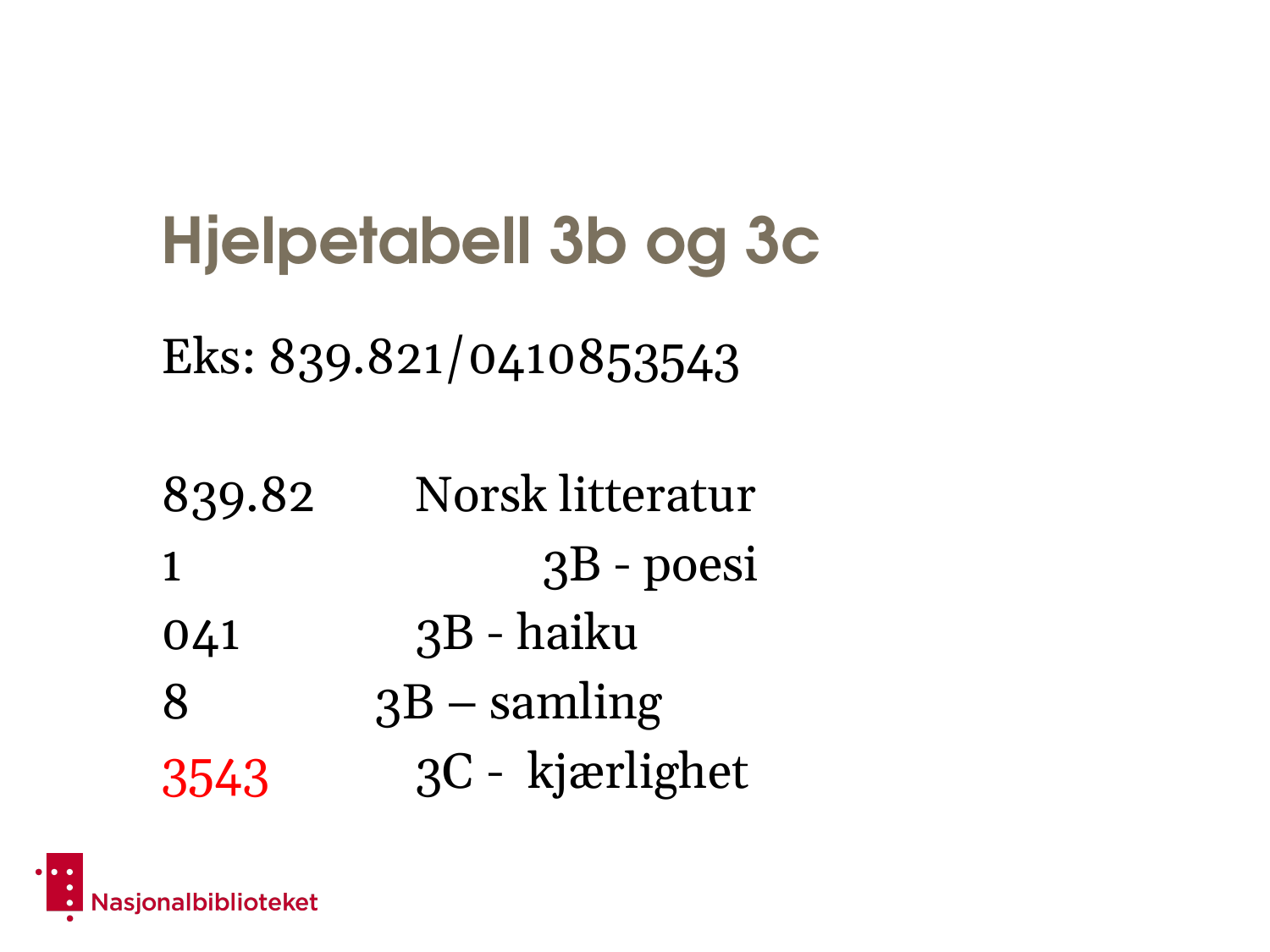

# Hjelpetabell 3b og 3c
Eks: 839.821/0410853543

839.82 	Norsk litteratur
1			3B - poesi
041		3B - haiku
            3B – samling
3543		3C -  kjærlighet